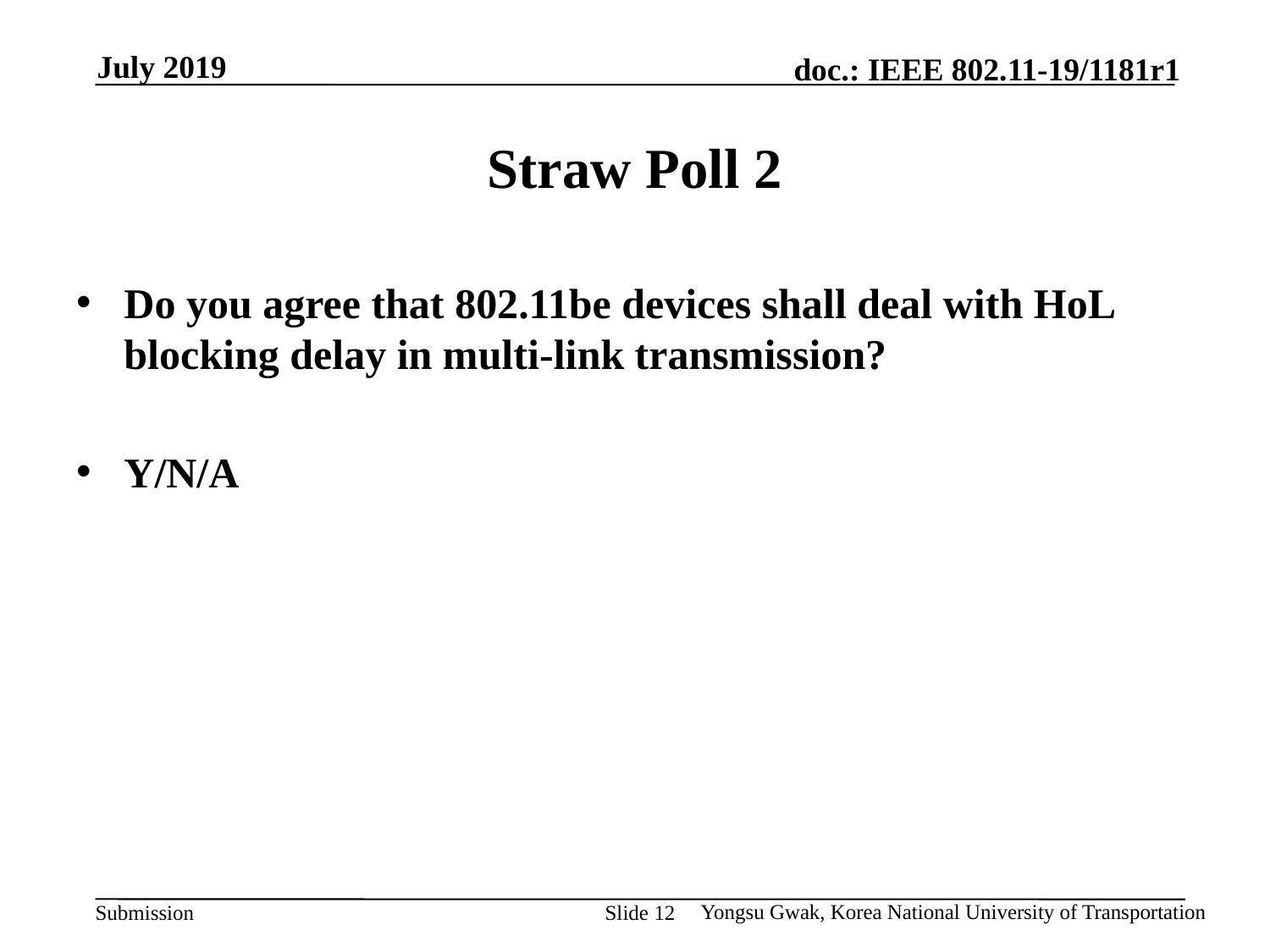

# Straw Poll 2
Do you agree that 802.11be devices shall deal with HoL blocking delay in multi-link transmission?

Y/N/A